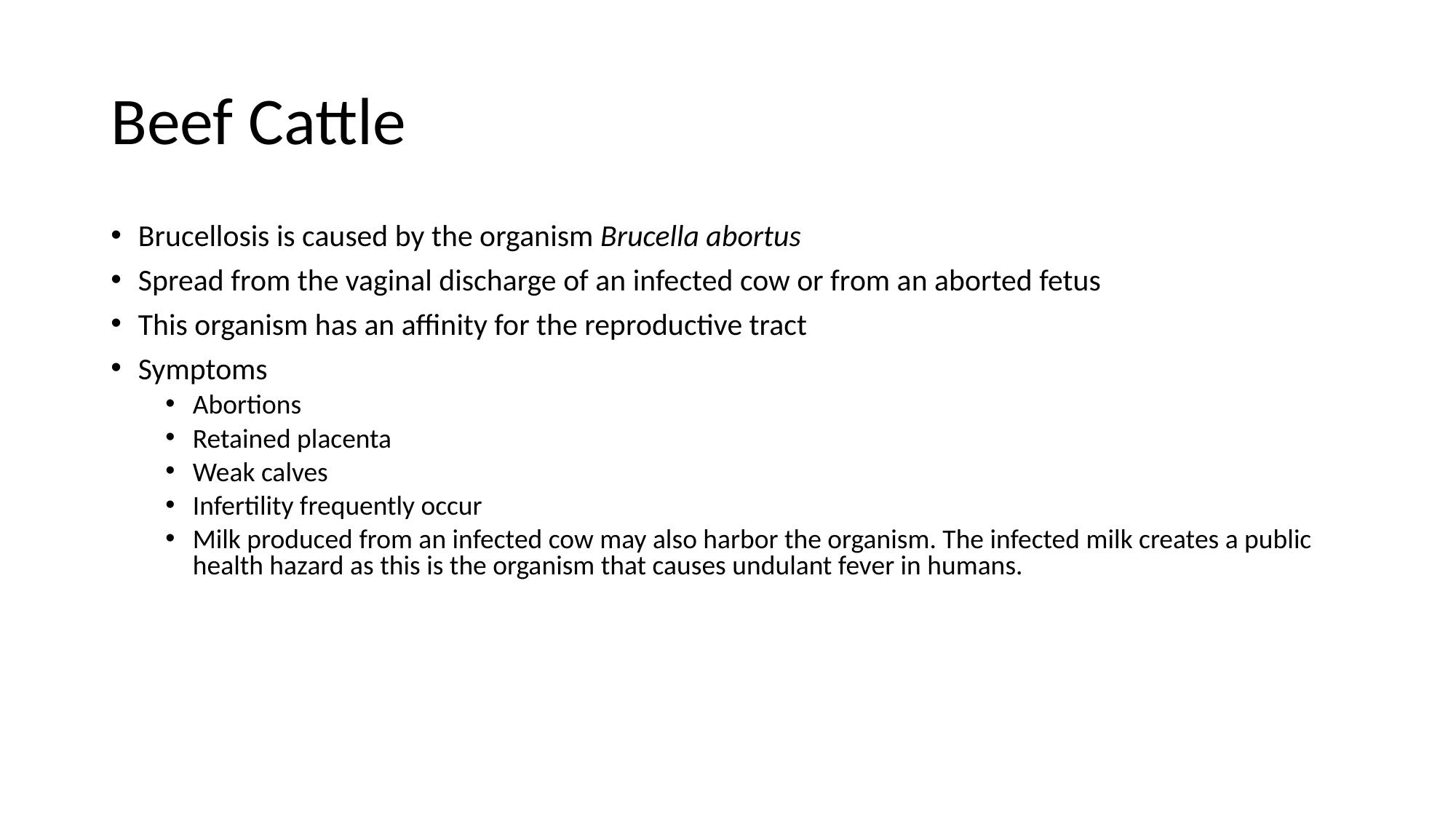

# Beef Cattle
Brucellosis is caused by the organism Brucella abortus
Spread from the vaginal discharge of an infected cow or from an aborted fetus
This organism has an affinity for the reproductive tract
Symptoms
Abortions
Retained placenta
Weak calves
Infertility frequently occur
Milk produced from an infected cow may also harbor the organism. The infected milk creates a public health hazard as this is the organism that causes undulant fever in humans.